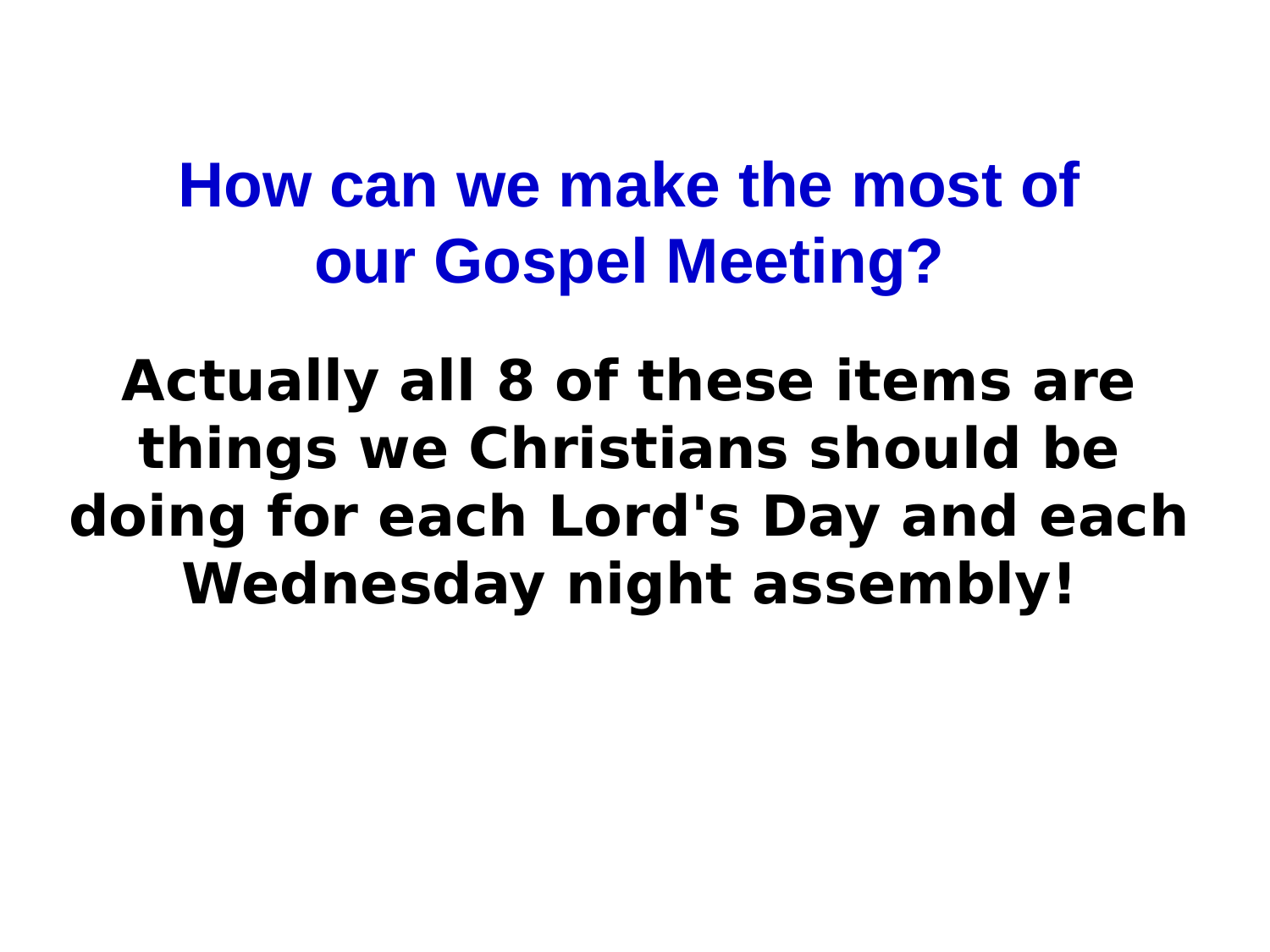

How can we make the most of our Gospel Meeting?
Actually all 8 of these items are things we Christians should be doing for each Lord's Day and each Wednesday night assembly!